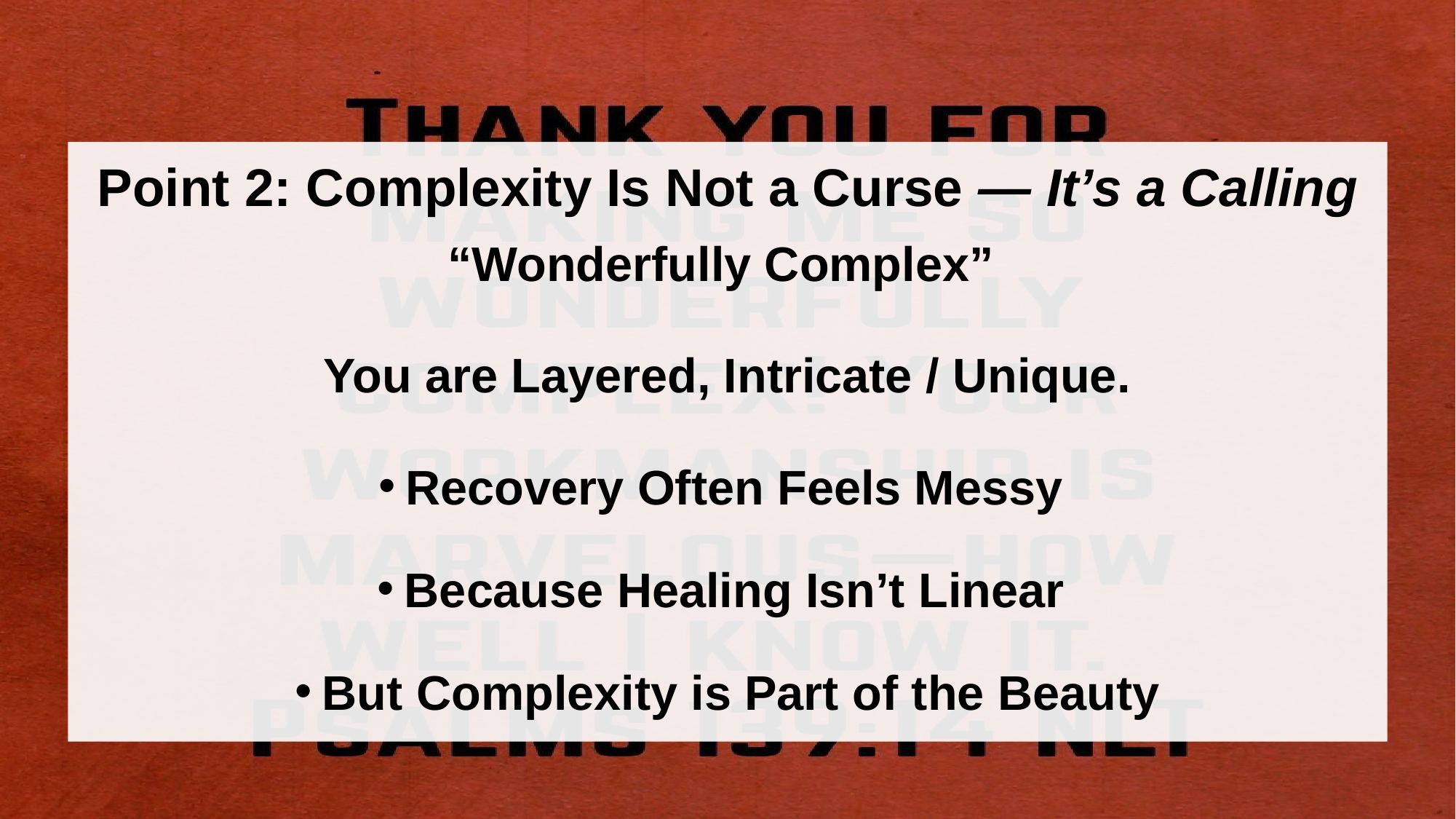

Point 2: Complexity Is Not a Curse — It’s a Calling
“Wonderfully Complex”
You are Layered, Intricate / Unique.
Recovery Often Feels Messy
Because Healing Isn’t Linear
But Complexity is Part of the Beauty